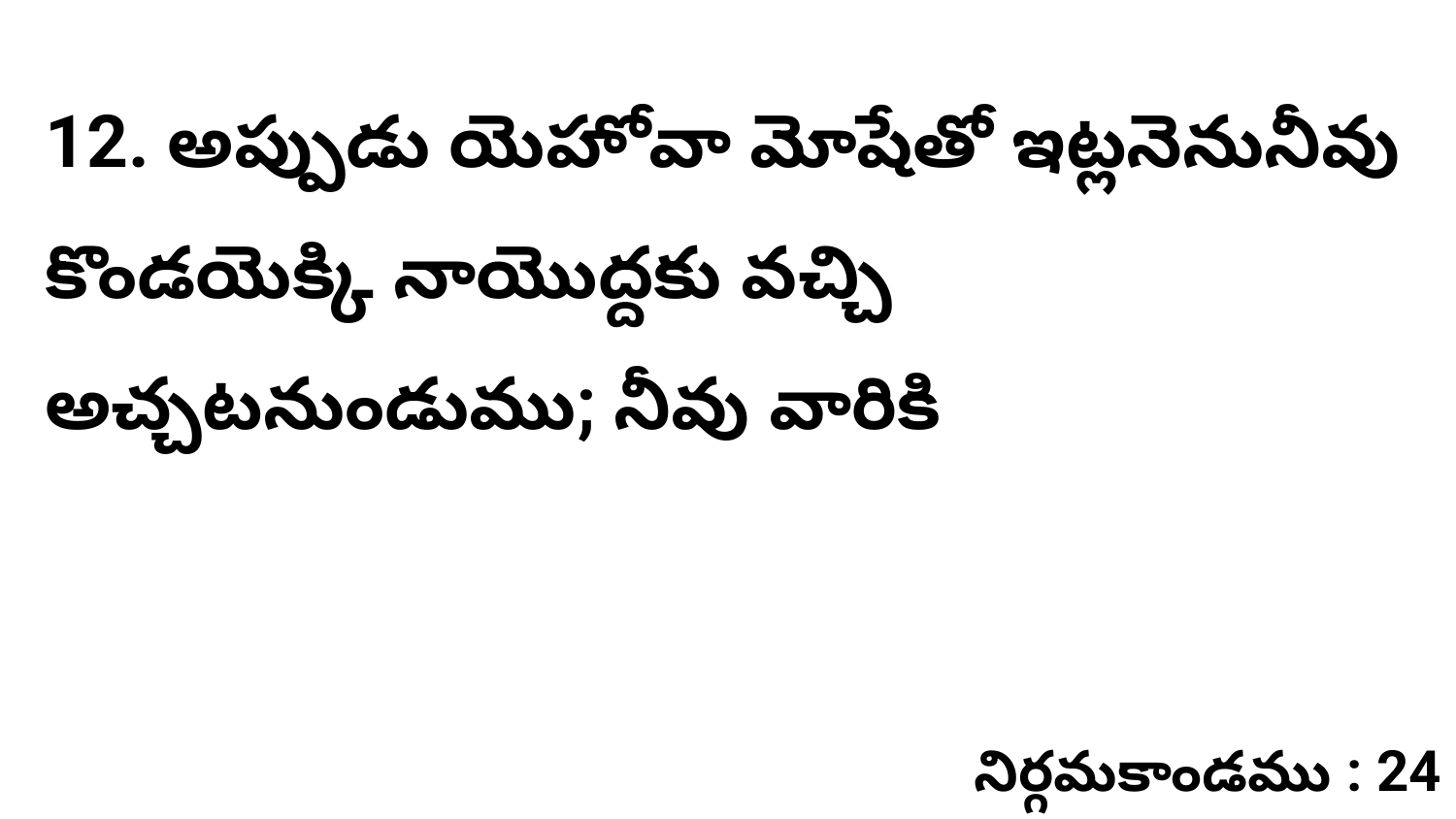

12. అప్పుడు యెహోవా మోషేతో ఇట్లనెనునీవు కొండయెక్కి నాయొద్దకు వచ్చి అచ్చటనుండుము; నీవు వారికి
నిర్గమకాండము : 24